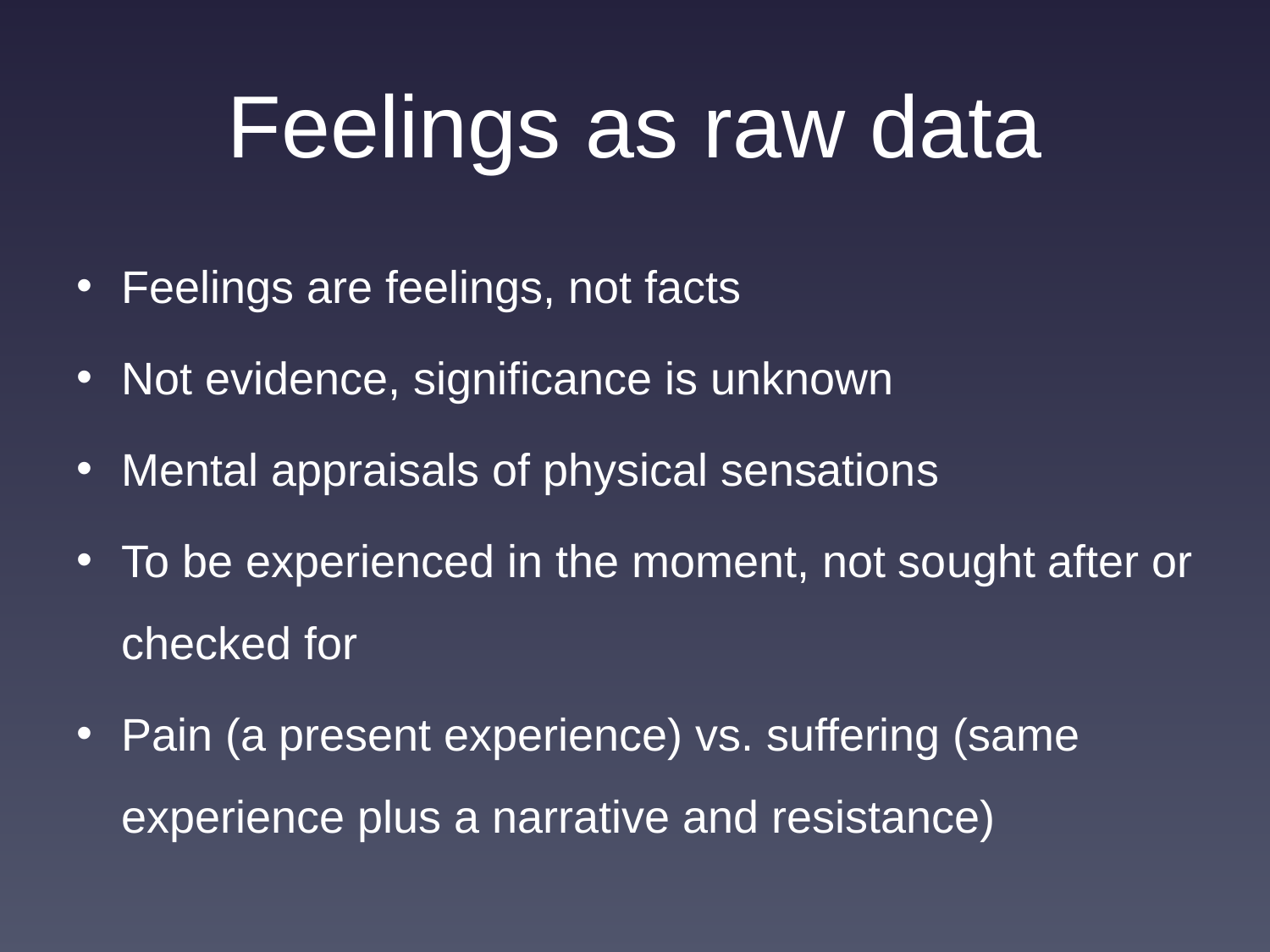

# Feelings as raw data
Feelings are feelings, not facts
Not evidence, significance is unknown
Mental appraisals of physical sensations
To be experienced in the moment, not sought after or checked for
Pain (a present experience) vs. suffering (same experience plus a narrative and resistance)